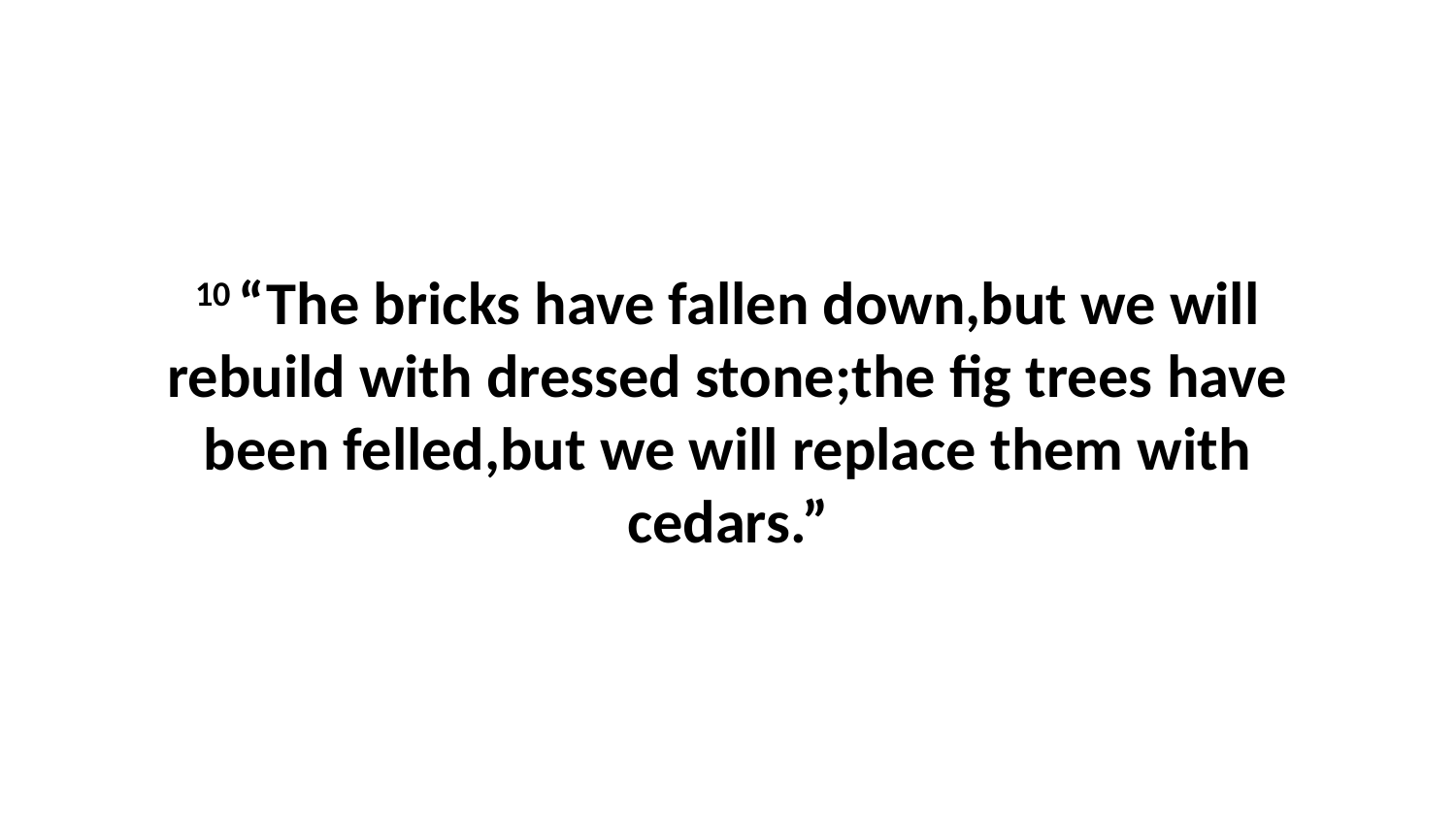

10 “The bricks have fallen down,but we will rebuild with dressed stone;the fig trees have been felled,but we will replace them with cedars.”